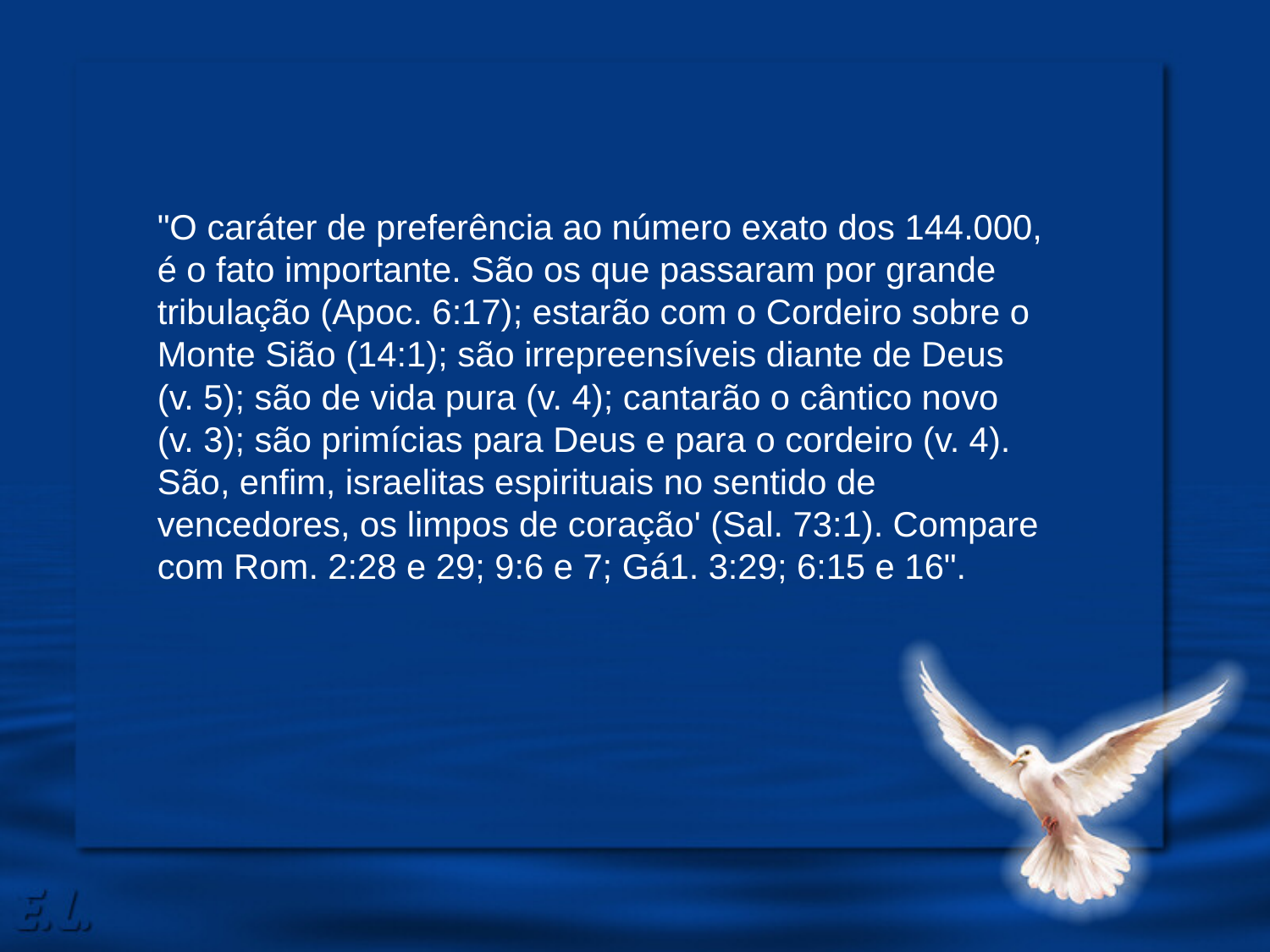

"O caráter de preferência ao número exato dos 144.000, é o fato importante. São os que passaram por grande tribulação (Apoc. 6:17); estarão com o Cordeiro sobre o Monte Sião (14:1); são irrepreensíveis diante de Deus (v. 5); são de vida pura (v. 4); cantarão o cântico novo (v. 3); são primícias para Deus e para o cordeiro (v. 4). São, enfim, israelitas espirituais no sentido de vencedores, os limpos de coração' (Sal. 73:1). Compare com Rom. 2:28 e 29; 9:6 e 7; Gá1. 3:29; 6:15 e 16".